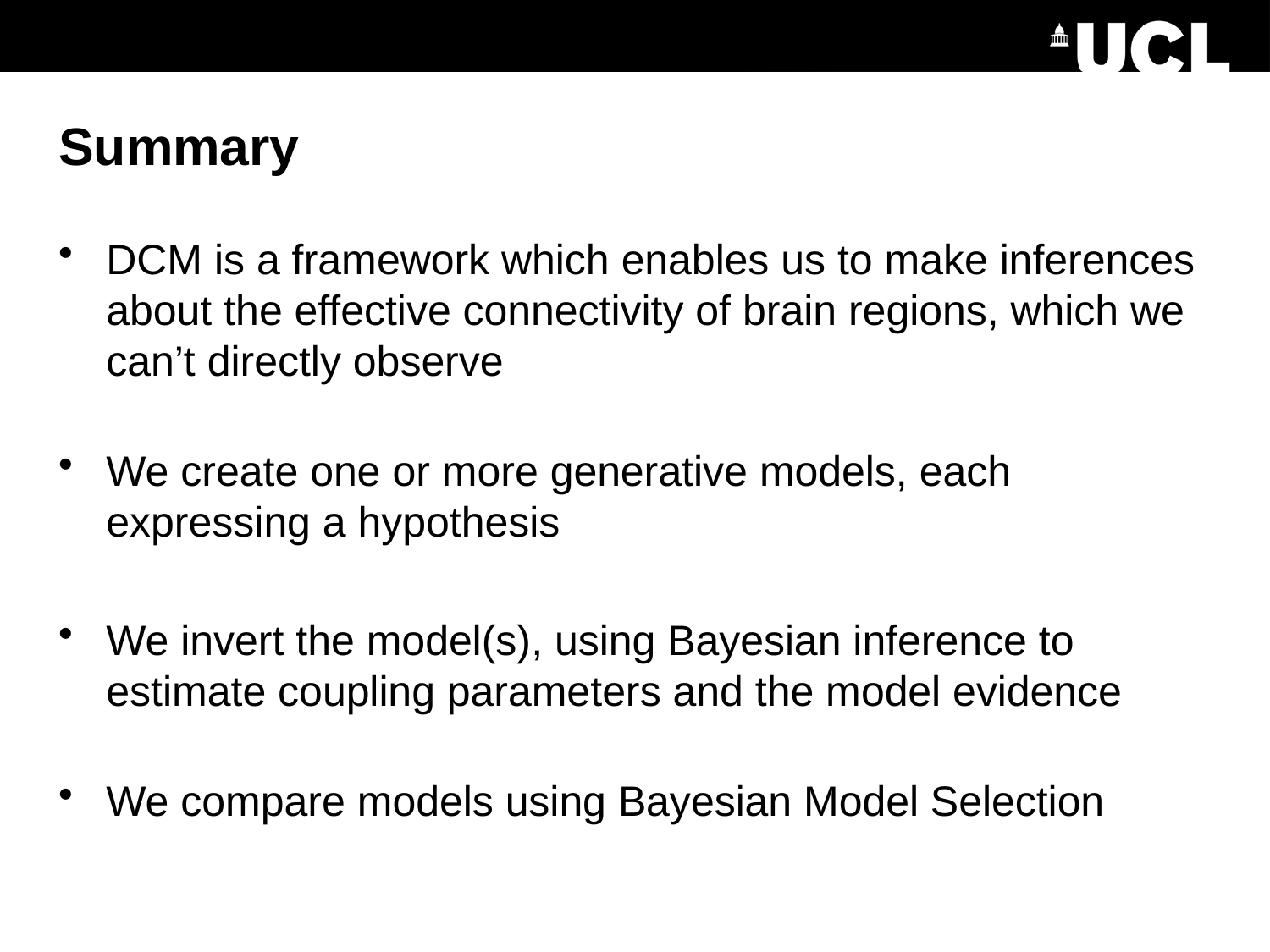

# Summary
DCM is a framework which enables us to make inferences about the effective connectivity of brain regions, which we can’t directly observe
We create one or more generative models, each expressing a hypothesis

We invert the model(s), using Bayesian inference to estimate coupling parameters and the model evidence
We compare models using Bayesian Model Selection